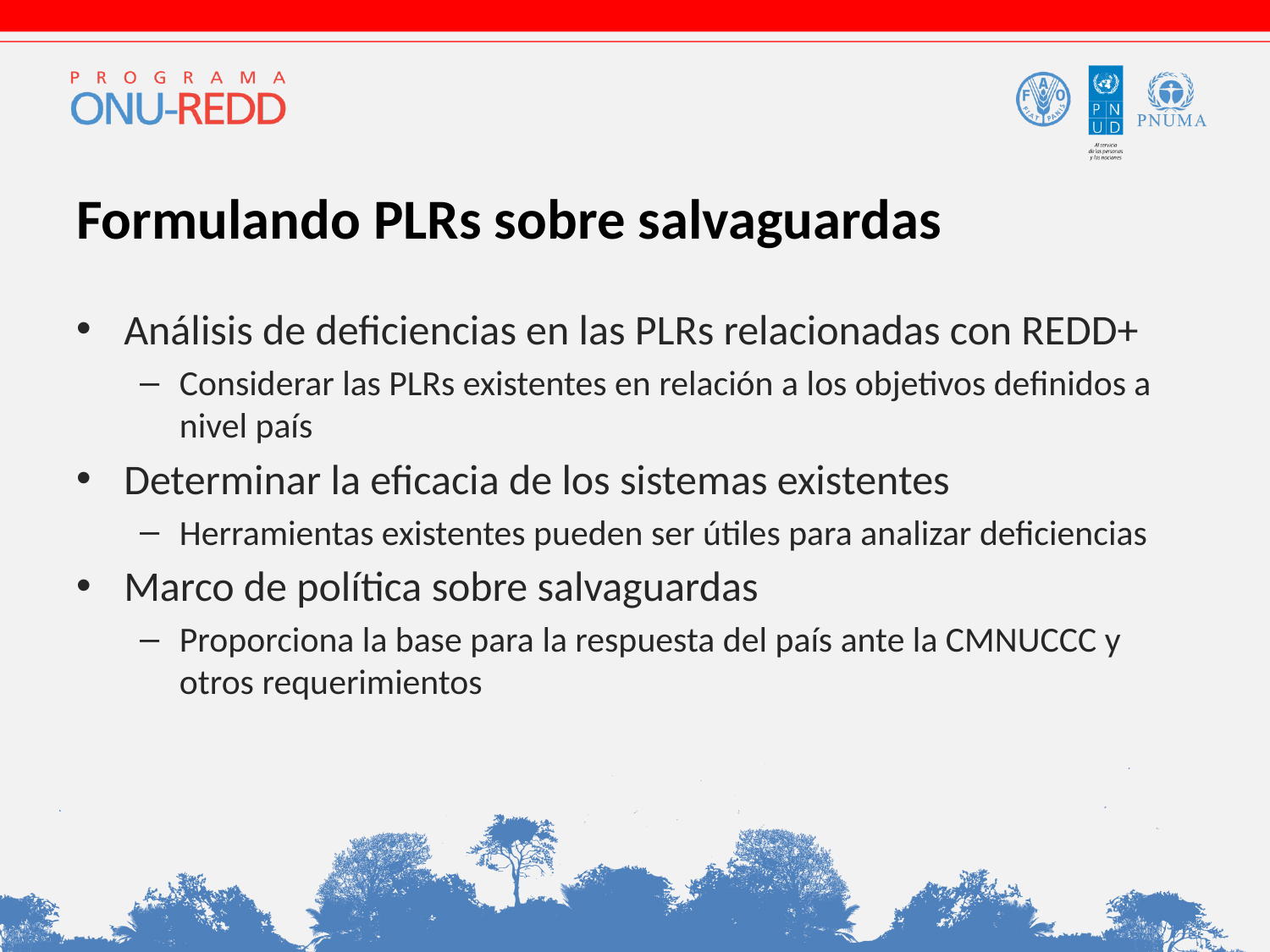

# Formulando PLRs sobre salvaguardas
Análisis de deficiencias en las PLRs relacionadas con REDD+
Considerar las PLRs existentes en relación a los objetivos definidos a nivel país
Determinar la eficacia de los sistemas existentes
Herramientas existentes pueden ser útiles para analizar deficiencias
Marco de política sobre salvaguardas
Proporciona la base para la respuesta del país ante la CMNUCCC y otros requerimientos